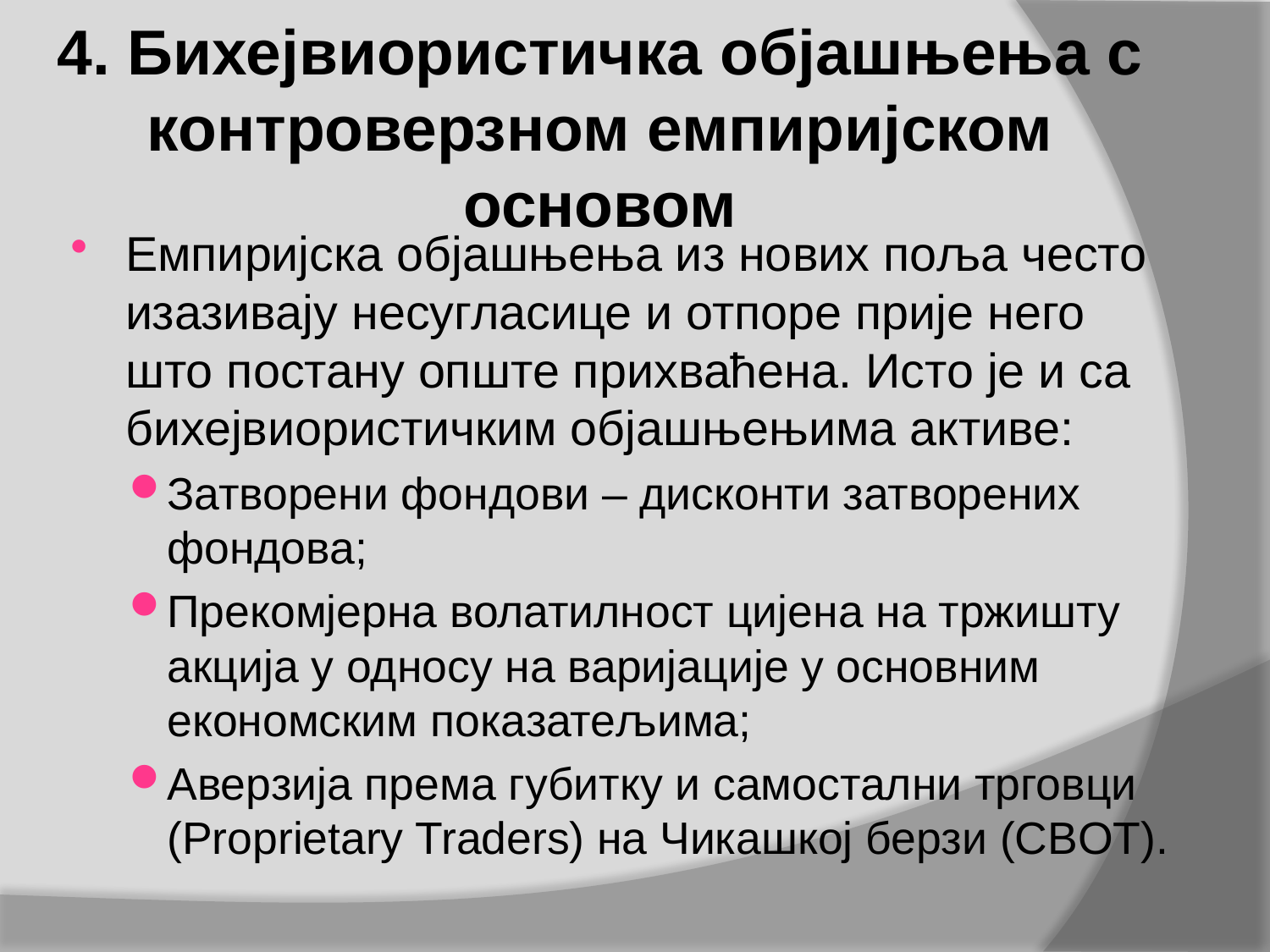

# 4. Бихејвиористичка објашњења с контроверзном емпиријском основом
Емпиријска објашњења из нових поља често изазивају несугласице и отпоре прије него што постану опште прихваћена. Исто је и са бихејвиористичким објашњењима активе:
Затворени фондови – дисконти затворених фондова;
Прекомјерна волатилност цијена на тржишту акција у односу на варијације у основним економским показатељима;
Аверзија према губитку и самостални трговци (Proprietary Traders) на Чикашкој берзи (CBOT).